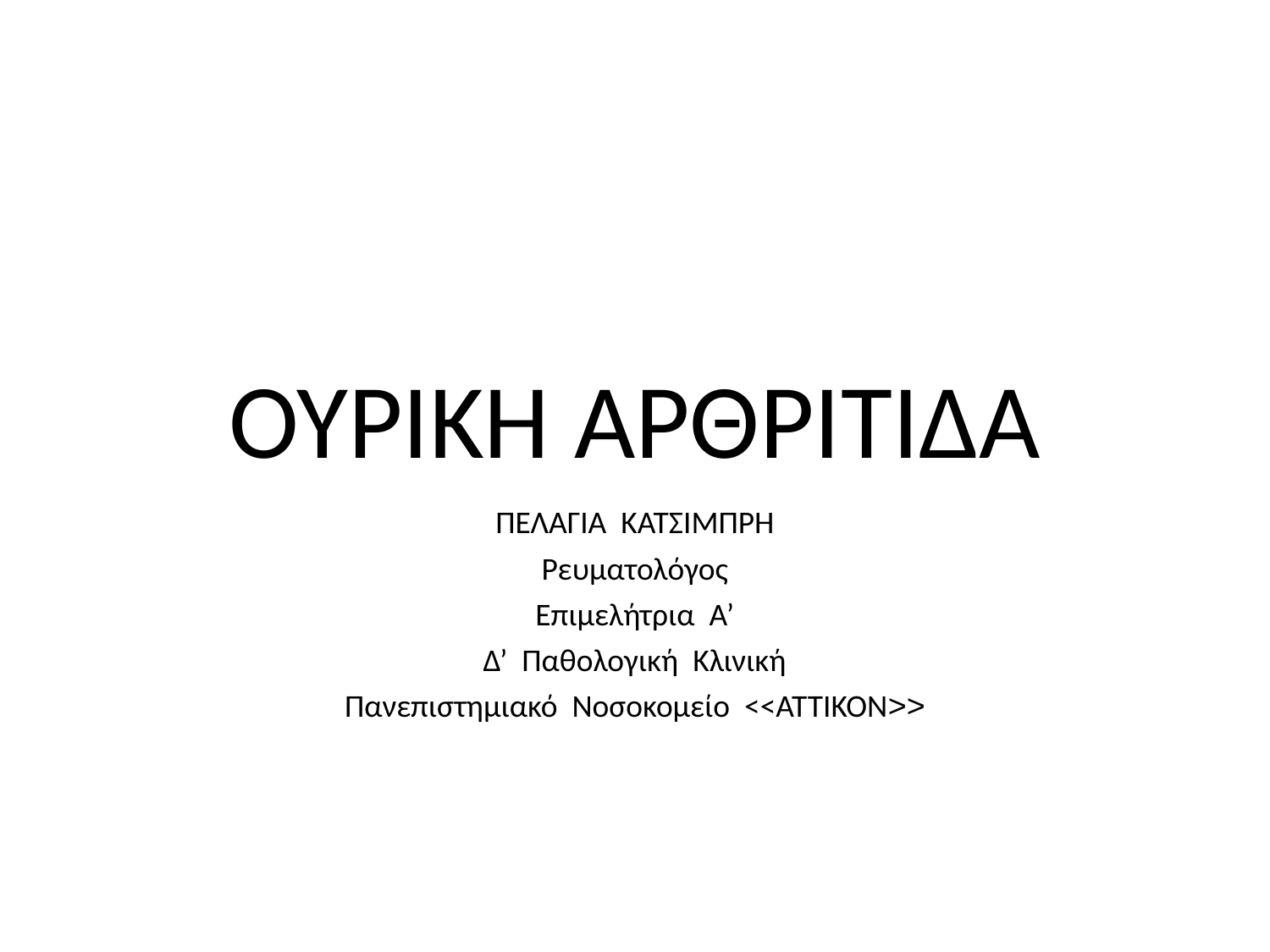

# ΟΥΡΙΚΗ ΑΡΘΡΙΤΙΔΑ
ΠΕΛΑΓΙΑ  ΚΑΤΣΙΜΠΡΗ
Ρευματολόγος
Επιμελήτρια  Α’
Δ’  Παθολογική  Κλινική
Πανεπιστημιακό  Νοσοκομείο  <<ΑΤΤΙΚΟΝ>>